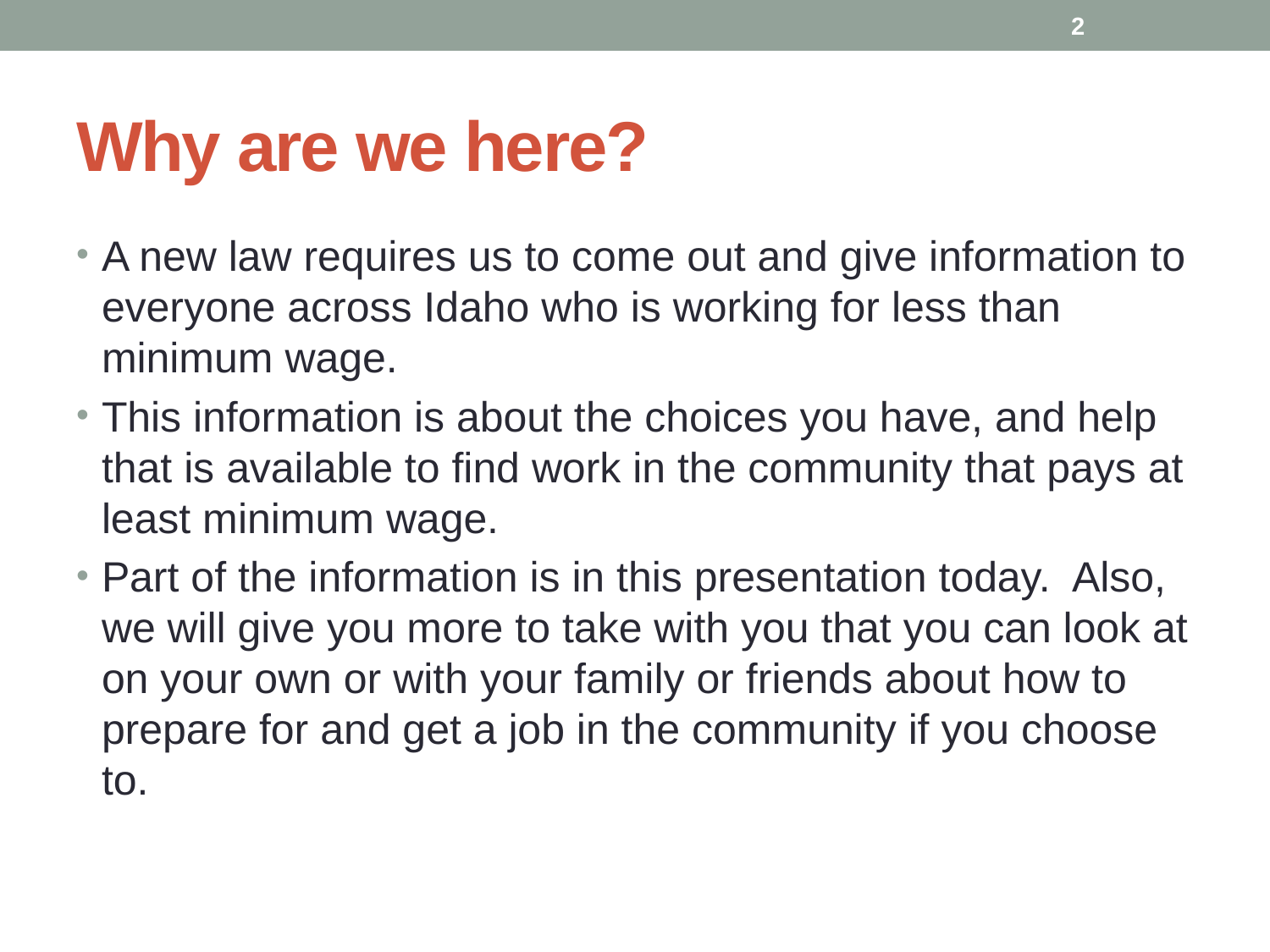

2
# Why are we here?
A new law requires us to come out and give information to everyone across Idaho who is working for less than minimum wage.
This information is about the choices you have, and help that is available to find work in the community that pays at least minimum wage.
Part of the information is in this presentation today.  Also, we will give you more to take with you that you can look at on your own or with your family or friends about how to prepare for and get a job in the community if you choose to.